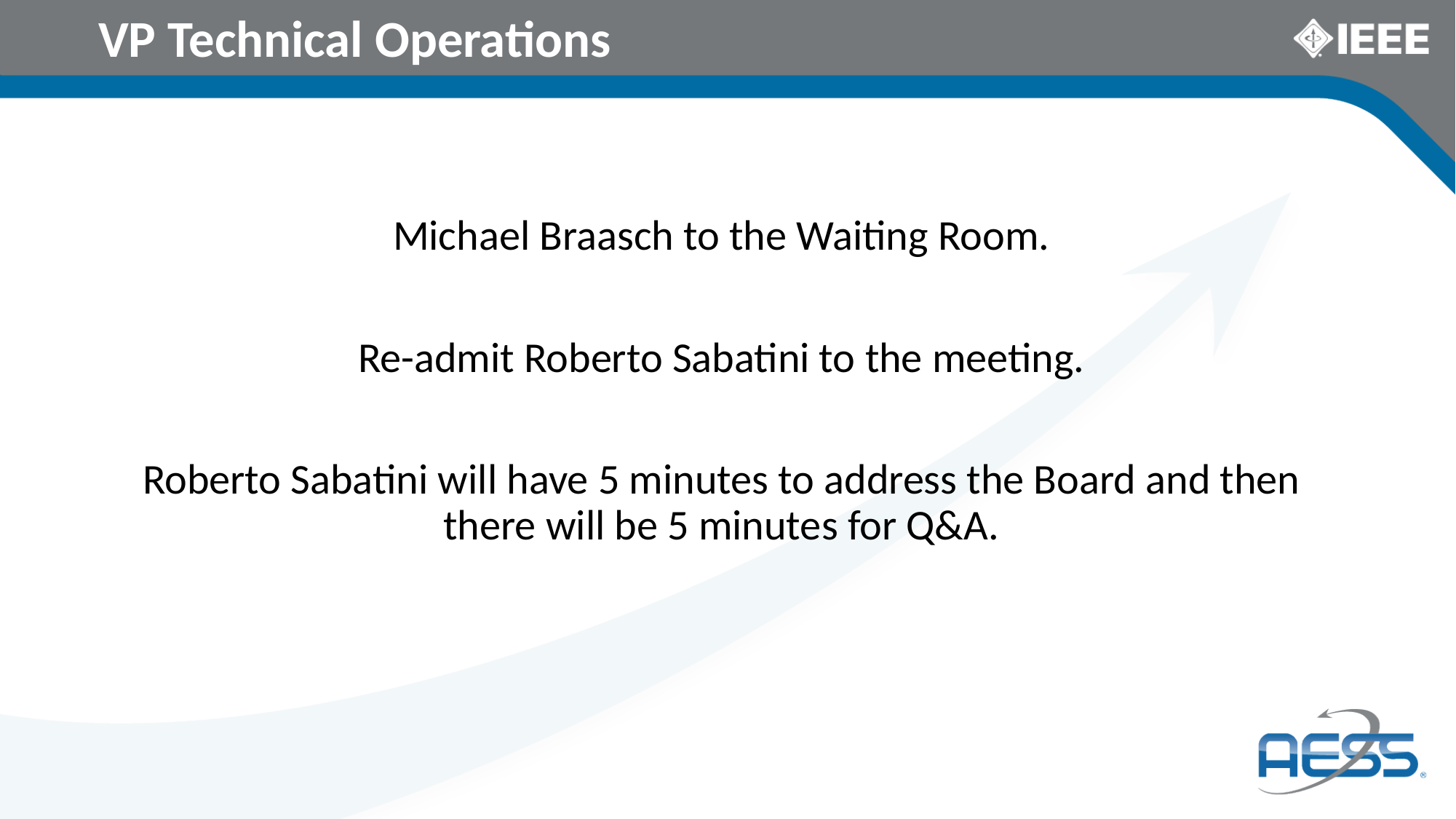

# VP Technical Operations

Michael Braasch to the Waiting Room.

Re-admit Roberto Sabatini to the meeting.

Roberto Sabatini will have 5 minutes to address the Board and then there will be 5 minutes for Q&A.